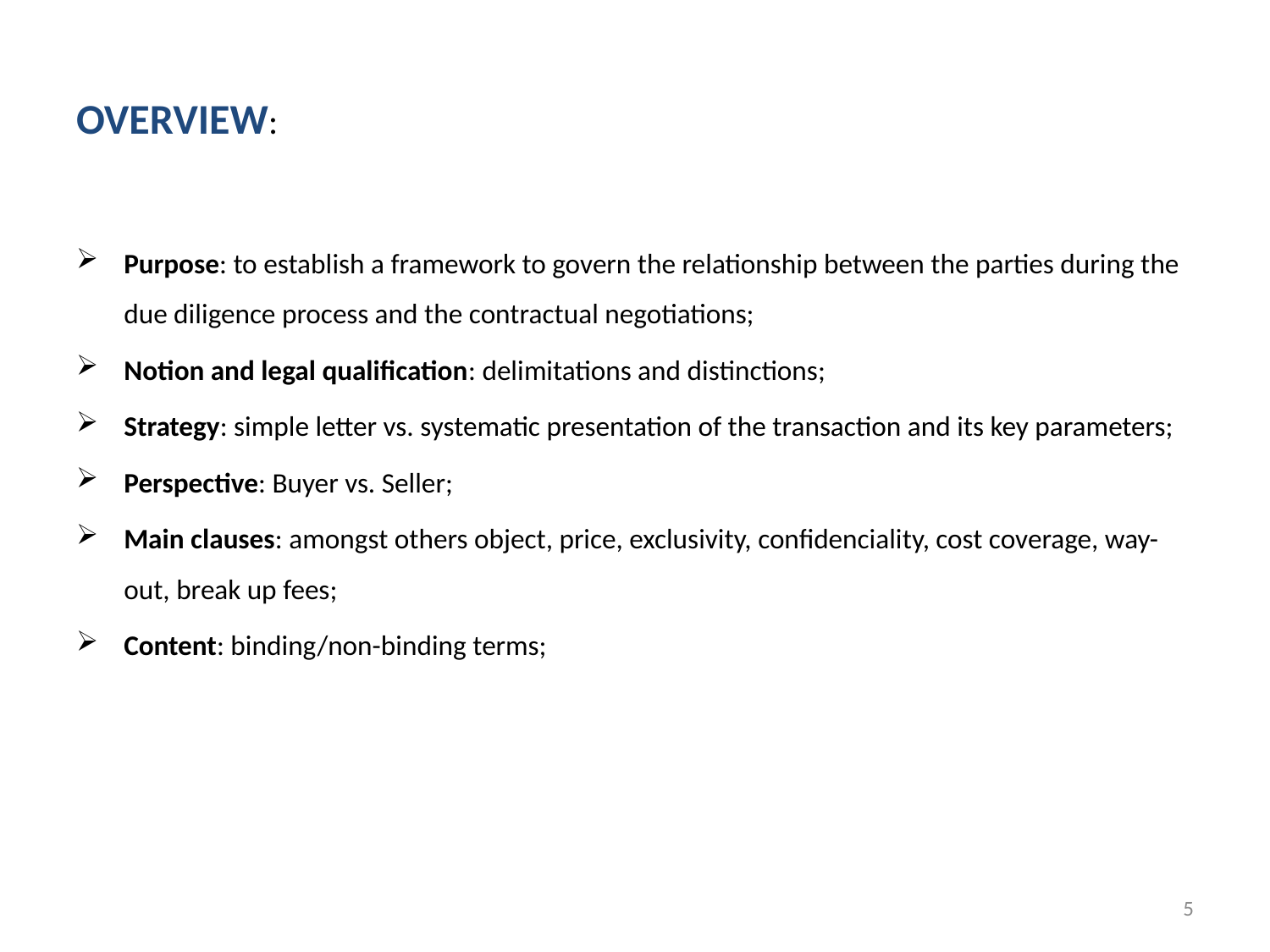

# OVERVIEW:
Purpose: to establish a framework to govern the relationship between the parties during the due diligence process and the contractual negotiations;
Notion and legal qualification: delimitations and distinctions;
Strategy: simple letter vs. systematic presentation of the transaction and its key parameters;
Perspective: Buyer vs. Seller;
Main clauses: amongst others object, price, exclusivity, confidenciality, cost coverage, way-out, break up fees;
Content: binding/non-binding terms;

5